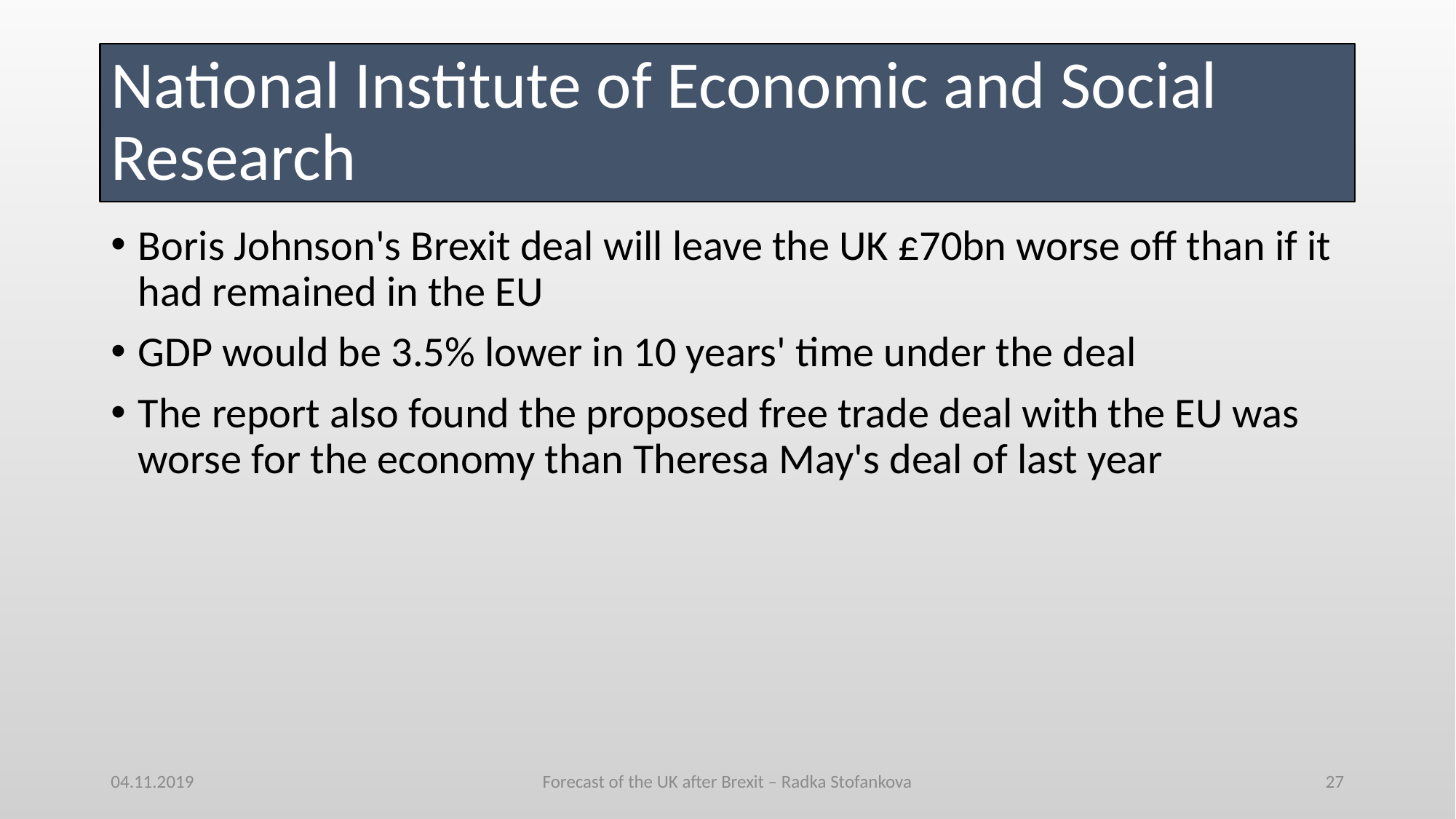

# National Institute of Economic and Social Research
Boris Johnson's Brexit deal will leave the UK £70bn worse off than if it had remained in the EU
GDP would be 3.5% lower in 10 years' time under the deal
The report also found the proposed free trade deal with the EU was worse for the economy than Theresa May's deal of last year

04.11.2019
Forecast of the UK after Brexit – Radka Stofankova
27